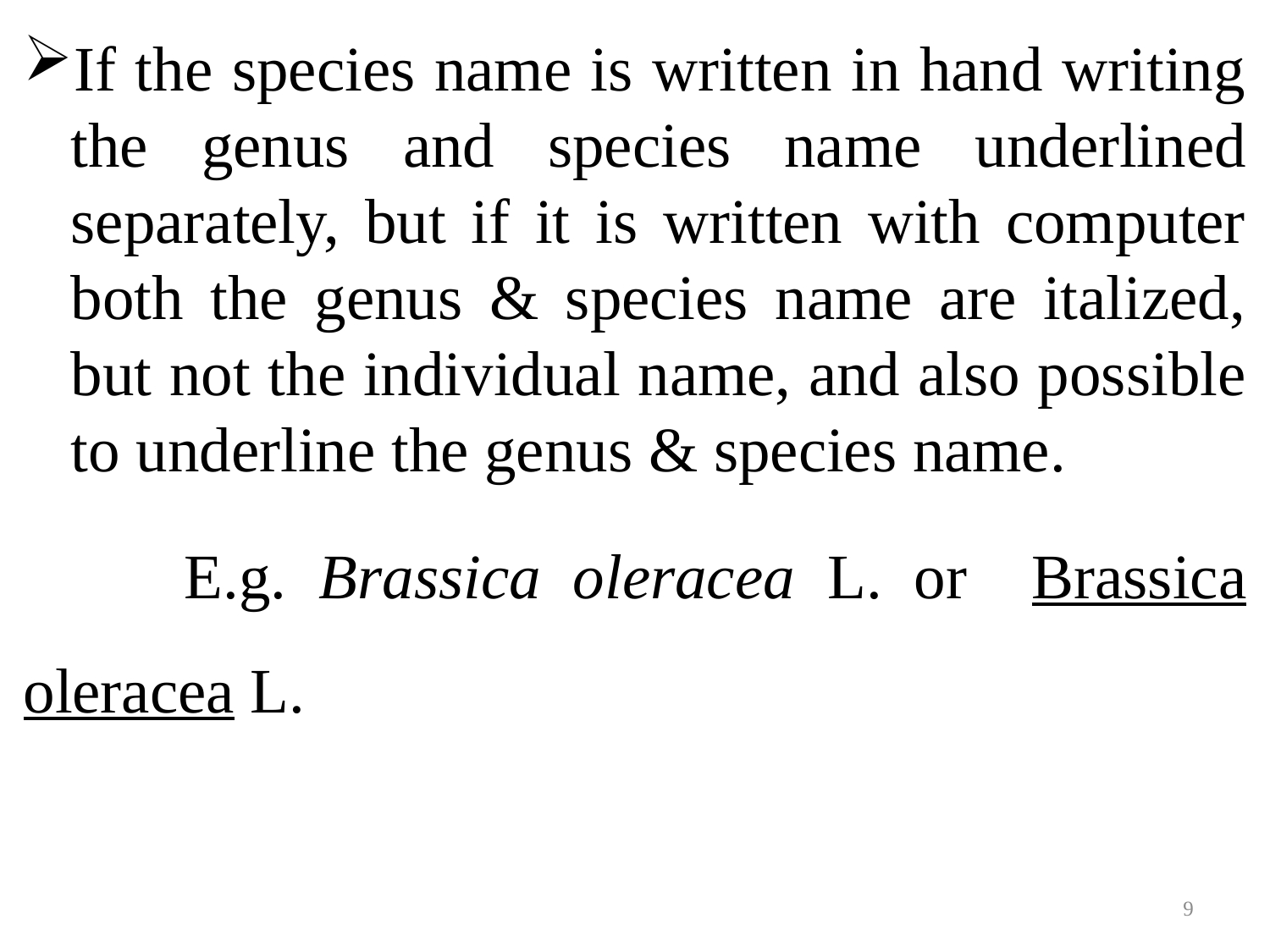

If the species name is written in hand writing the genus and species name underlined separately, but if it is written with computer both the genus & species name are italized, but not the individual name, and also possible to underline the genus & species name.
     E.g. Brassica oleracea L. or  Brassica oleracea L.

9